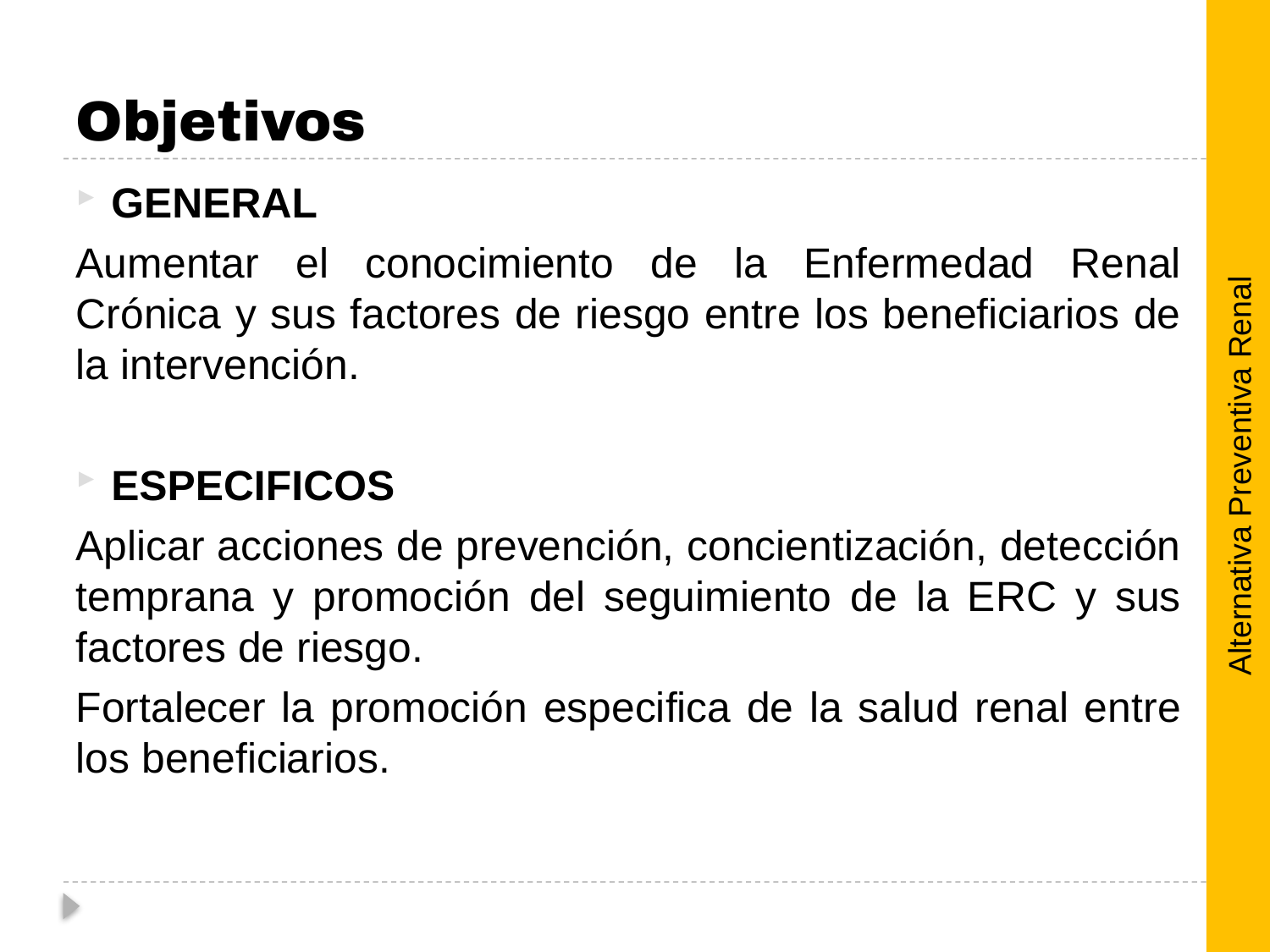

# Objetivos
GENERAL
Aumentar el conocimiento de la Enfermedad Renal Crónica y sus factores de riesgo entre los beneficiarios de la intervención.

ESPECIFICOS
Aplicar acciones de prevención, concientización, detección temprana y promoción del seguimiento de la ERC y sus factores de riesgo.
Fortalecer la promoción especifica de la salud renal entre los beneficiarios.

Alternativa Preventiva Renal